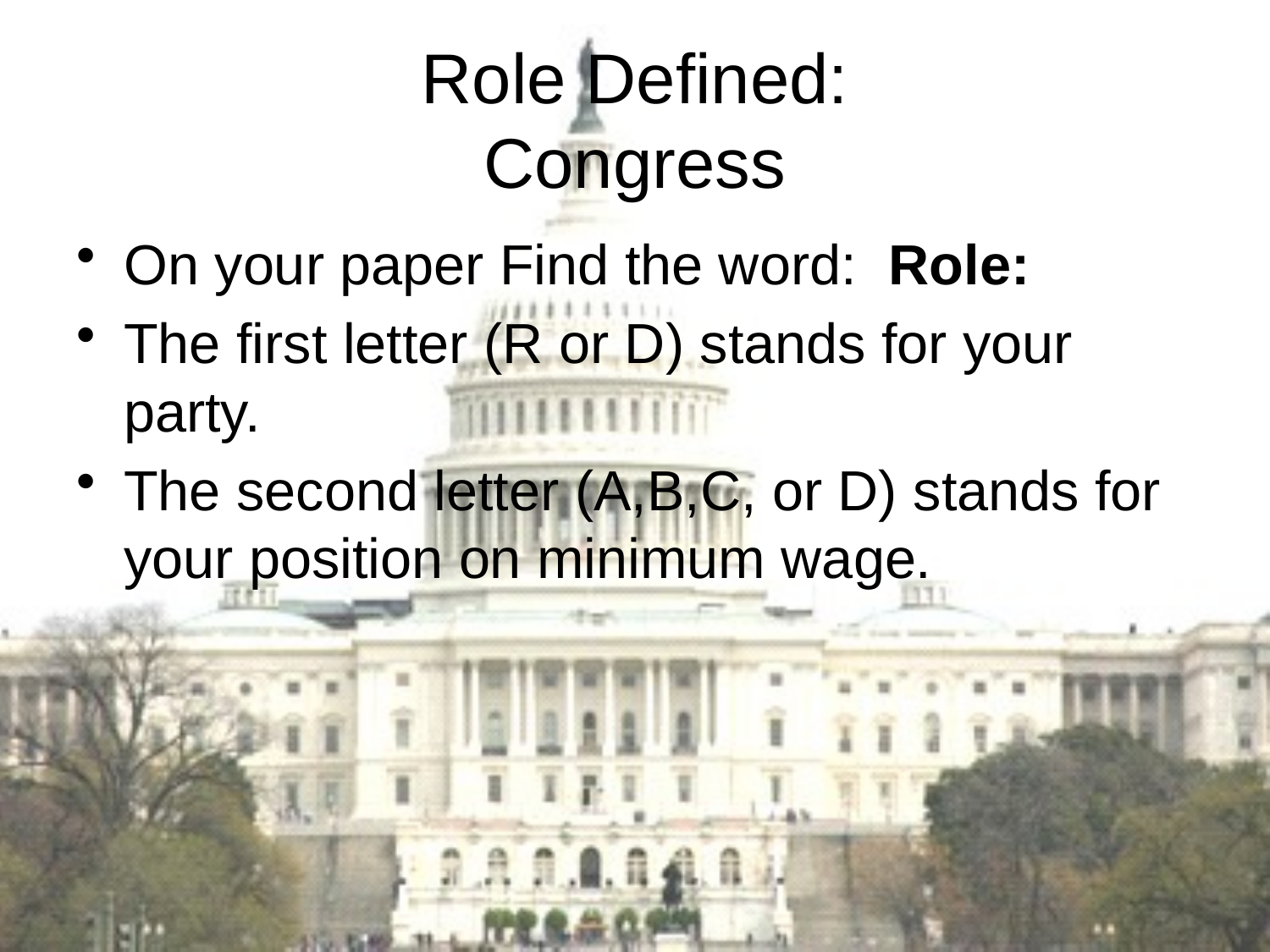

# Role Defined: Congress
On your paper Find the word:  Role:
The first letter (R or D) stands for your party.
The second letter (A,B,C, or D) stands for your position on minimum wage.